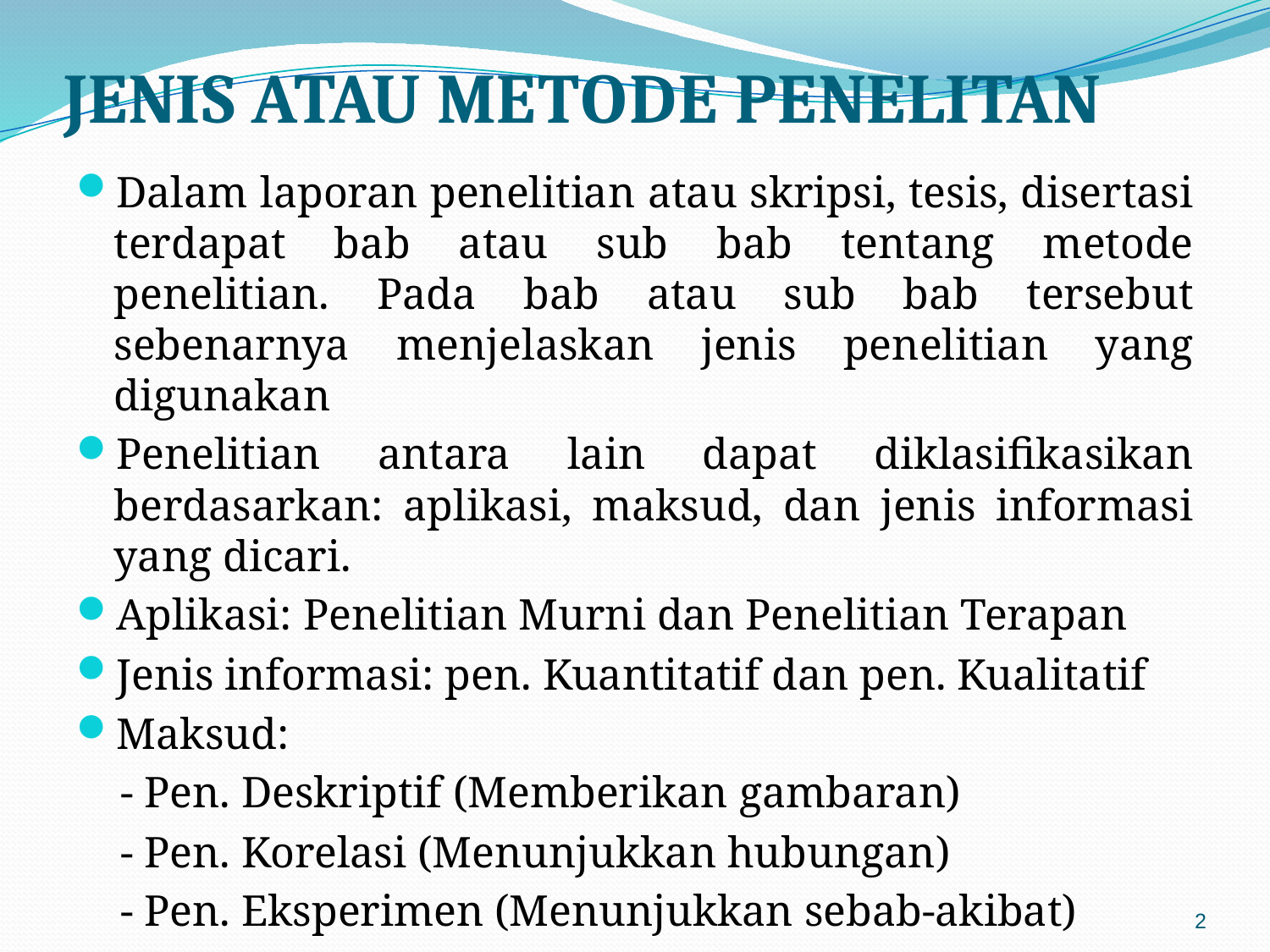

# JENIS ATAU METODE PENELITAN
Dalam laporan penelitian atau skripsi, tesis, disertasi terdapat bab atau sub bab tentang metode penelitian. Pada bab atau sub bab tersebut sebenarnya menjelaskan jenis penelitian yang digunakan
Penelitian antara lain dapat diklasifikasikan berdasarkan: aplikasi, maksud, dan jenis informasi yang dicari.
Aplikasi: Penelitian Murni dan Penelitian Terapan
Jenis informasi: pen. Kuantitatif dan pen. Kualitatif
Maksud:
    - Pen. Deskriptif (Memberikan gambaran)
    - Pen. Korelasi (Menunjukkan hubungan)
    - Pen. Eksperimen (Menunjukkan sebab-akibat)

2